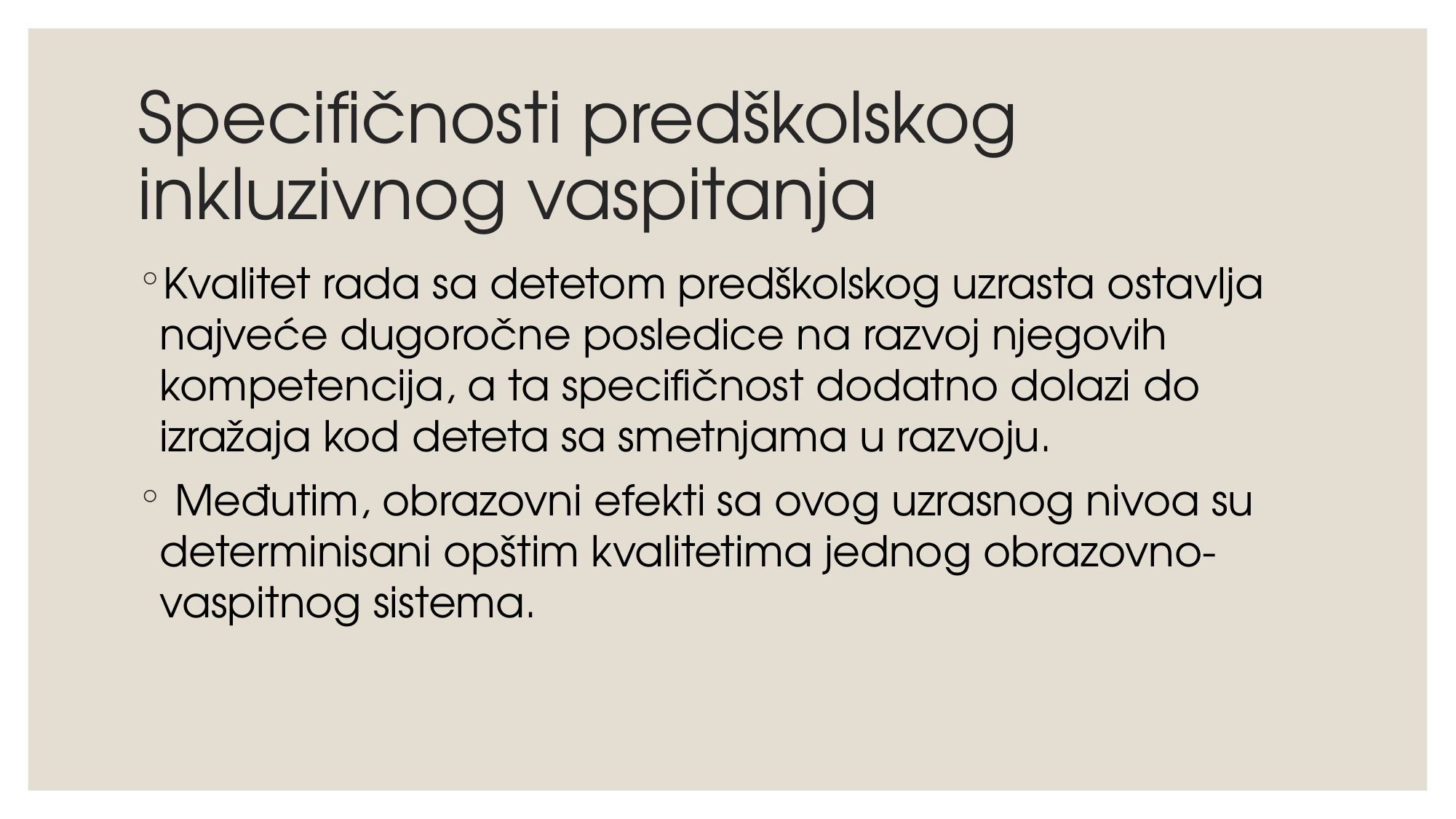

# Specifičnosti predškolskog inkluzivnog vaspitanja
Kvalitet rada sa detetom predškolskog uzrasta ostavlja najveće dugoročne posledice na razvoj njegovih kompetencija, a ta specifičnost dodatno dolazi do izražaja kod deteta sa smetnjama u razvoju.
 Međutim, obrazovni efekti sa ovog uzrasnog nivoa su determinisani opštim kvalitetima jednog obrazovno-vaspitnog sistema.